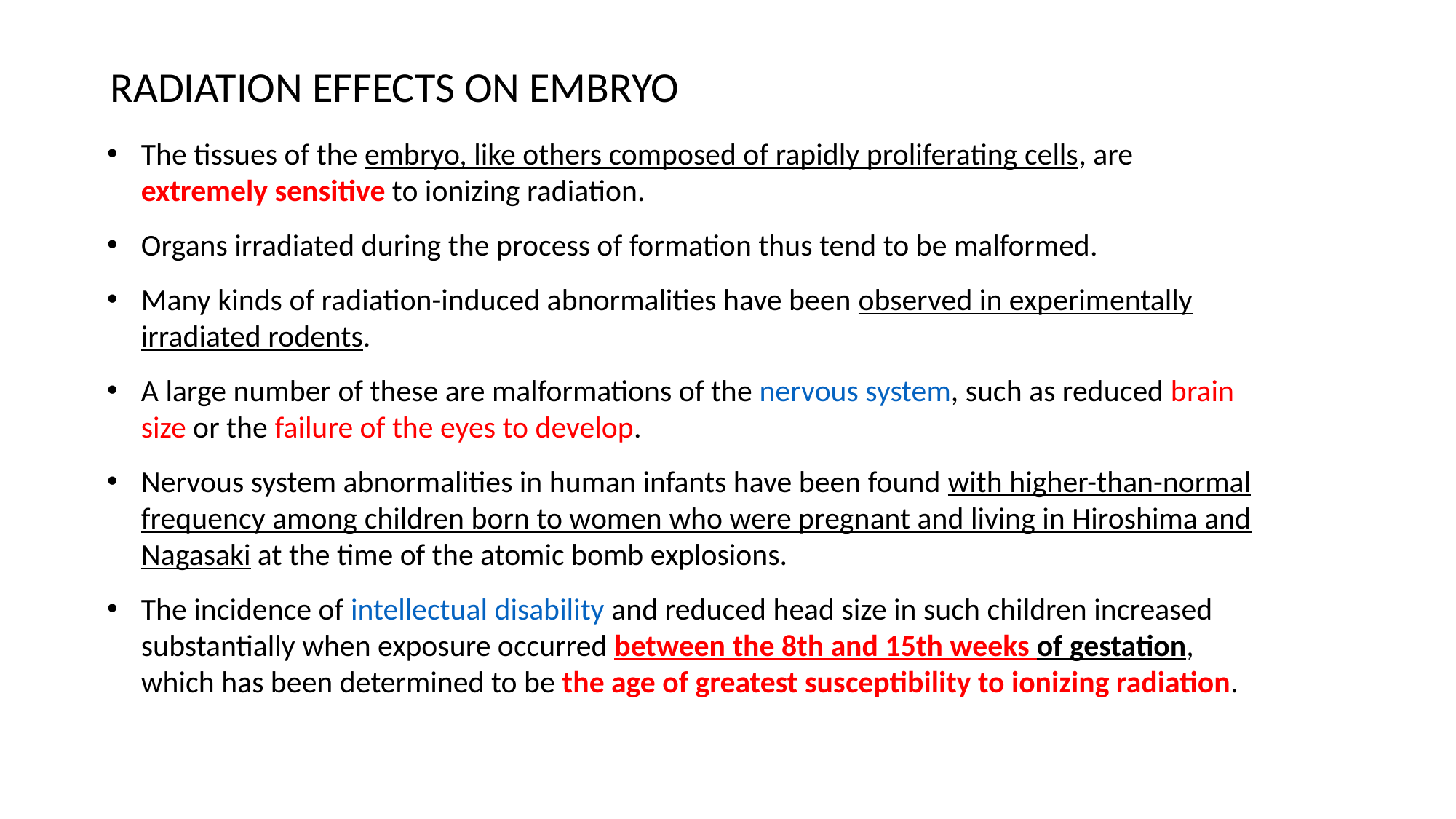

RADIATION EFFECTS ON EMBRYO
The tissues of the embryo, like others composed of rapidly proliferating cells, are extremely sensitive to ionizing radiation.
Organs irradiated during the process of formation thus tend to be malformed.
Many kinds of radiation-induced abnormalities have been observed in experimentally irradiated rodents.
A large number of these are malformations of the nervous system, such as reduced brain size or the failure of the eyes to develop.
Nervous system abnormalities in human infants have been found with higher-than-normal frequency among children born to women who were pregnant and living in Hiroshima and Nagasaki at the time of the atomic bomb explosions.
The incidence of intellectual disability and reduced head size in such children increased substantially when exposure occurred between the 8th and 15th weeks of gestation, which has been determined to be the age of greatest susceptibility to ionizing radiation.